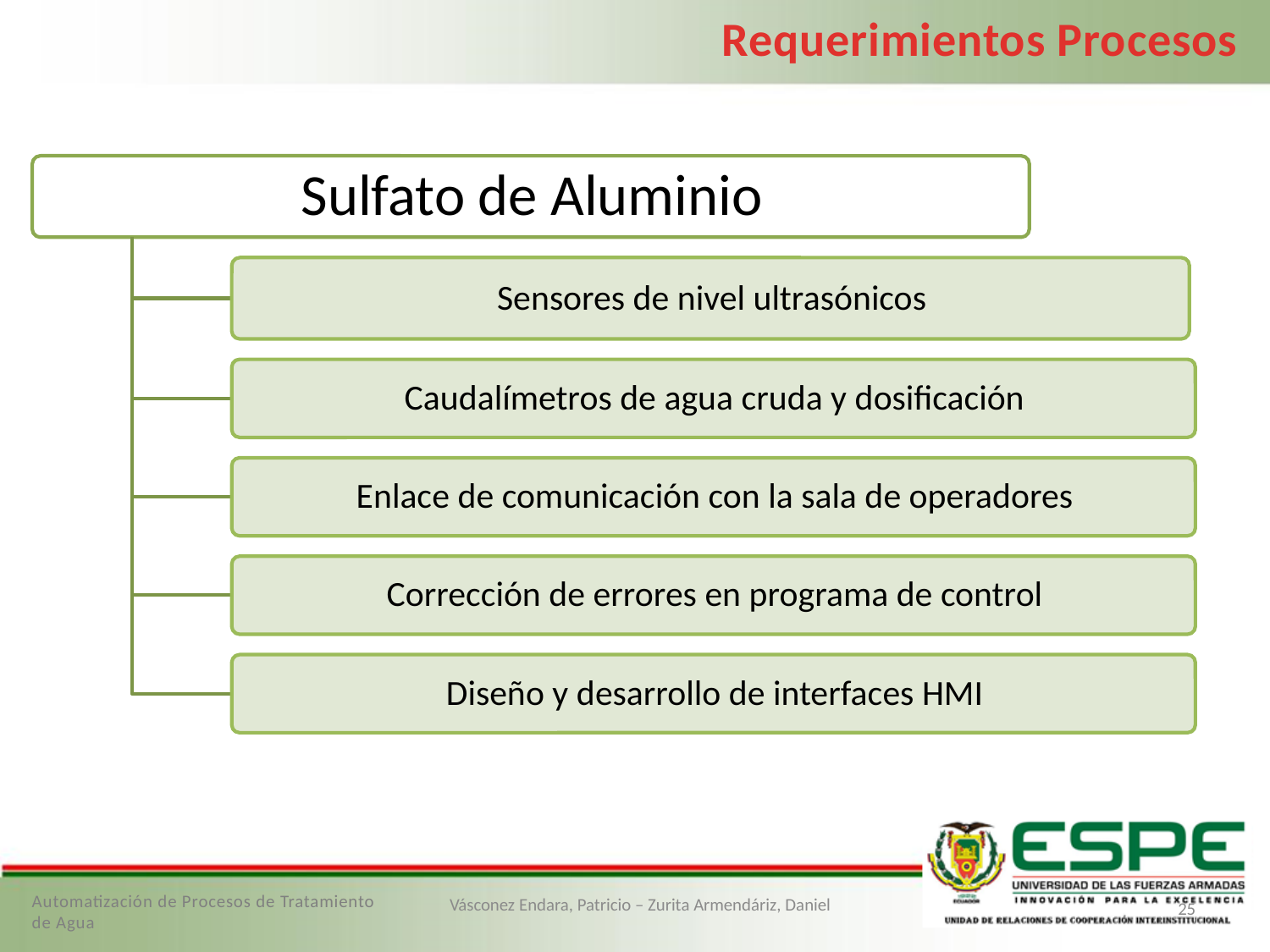

Requerimientos Procesos
Sulfato de Aluminio
Sensores de nivel ultrasónicos
Caudalímetros de agua cruda y dosificación
Enlace de comunicación con la sala de operadores
Corrección de errores en programa de control
Diseño y desarrollo de interfaces HMI
Automatización de Procesos de Tratamiento de Agua
25
Vásconez Endara, Patricio – Zurita Armendáriz, Daniel